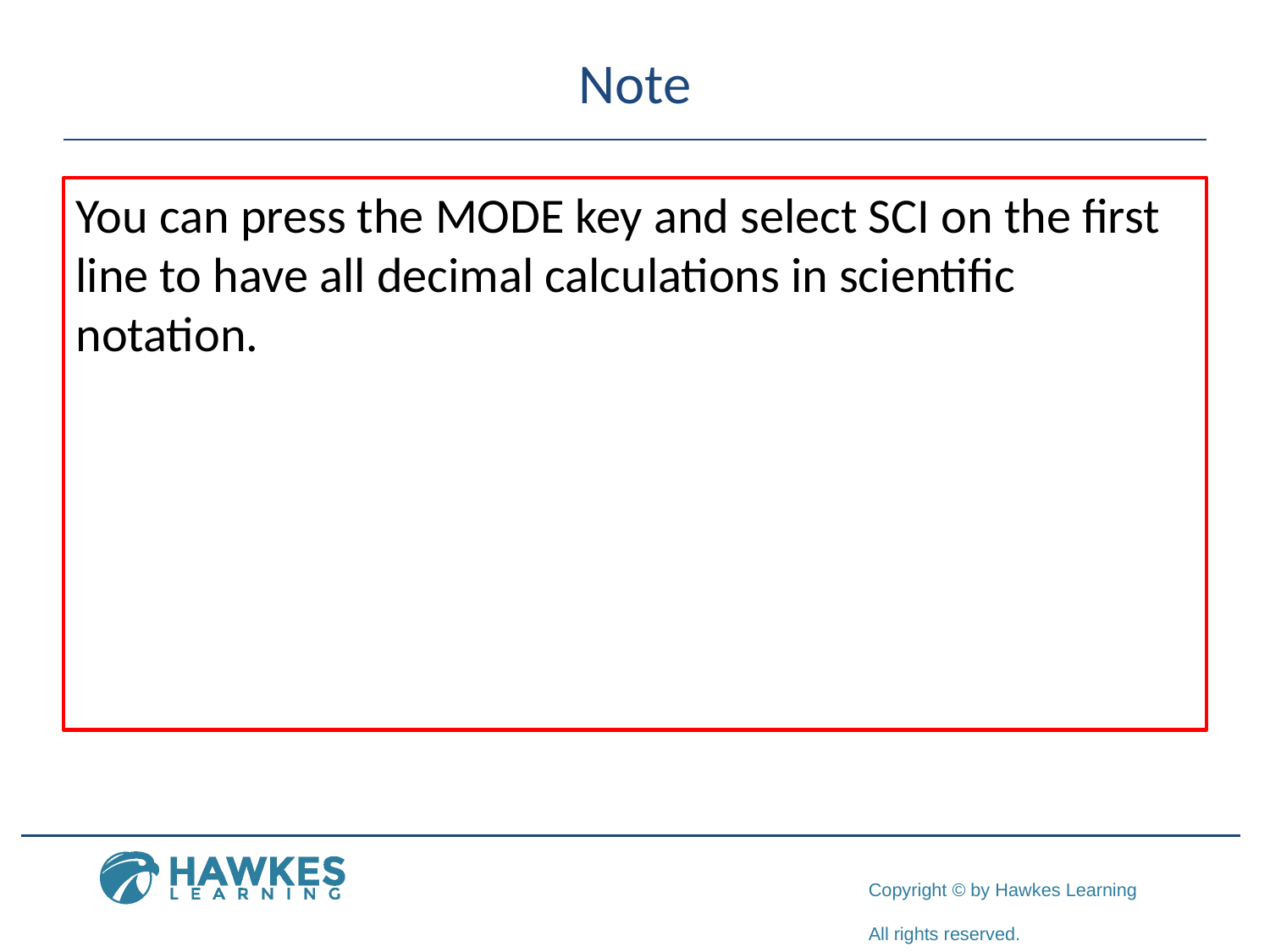

# Note
You can press the MODE key and select SCI on the first line to have all decimal calculations in scientific notation.